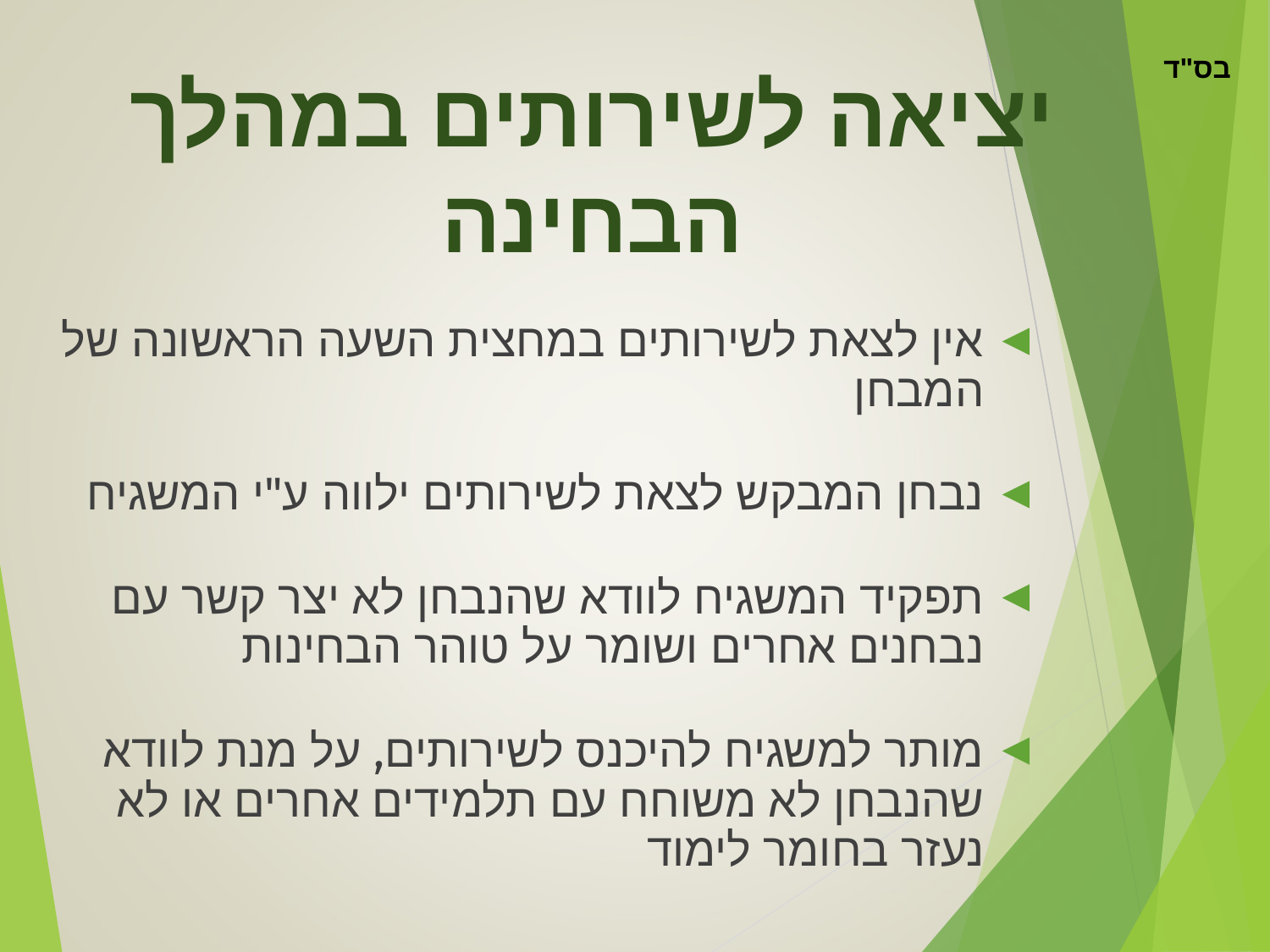

בס"ד
יציאה לשירותים במהלך הבחינה
אין לצאת לשירותים במחצית השעה הראשונה של המבחן

נבחן המבקש לצאת לשירותים ילווה ע"י המשגיח

תפקיד המשגיח לוודא שהנבחן לא יצר קשר עם נבחנים אחרים ושומר על טוהר הבחינות

מותר למשגיח להיכנס לשירותים, על מנת לוודא שהנבחן לא משוחח עם תלמידים אחרים או לא נעזר בחומר לימוד